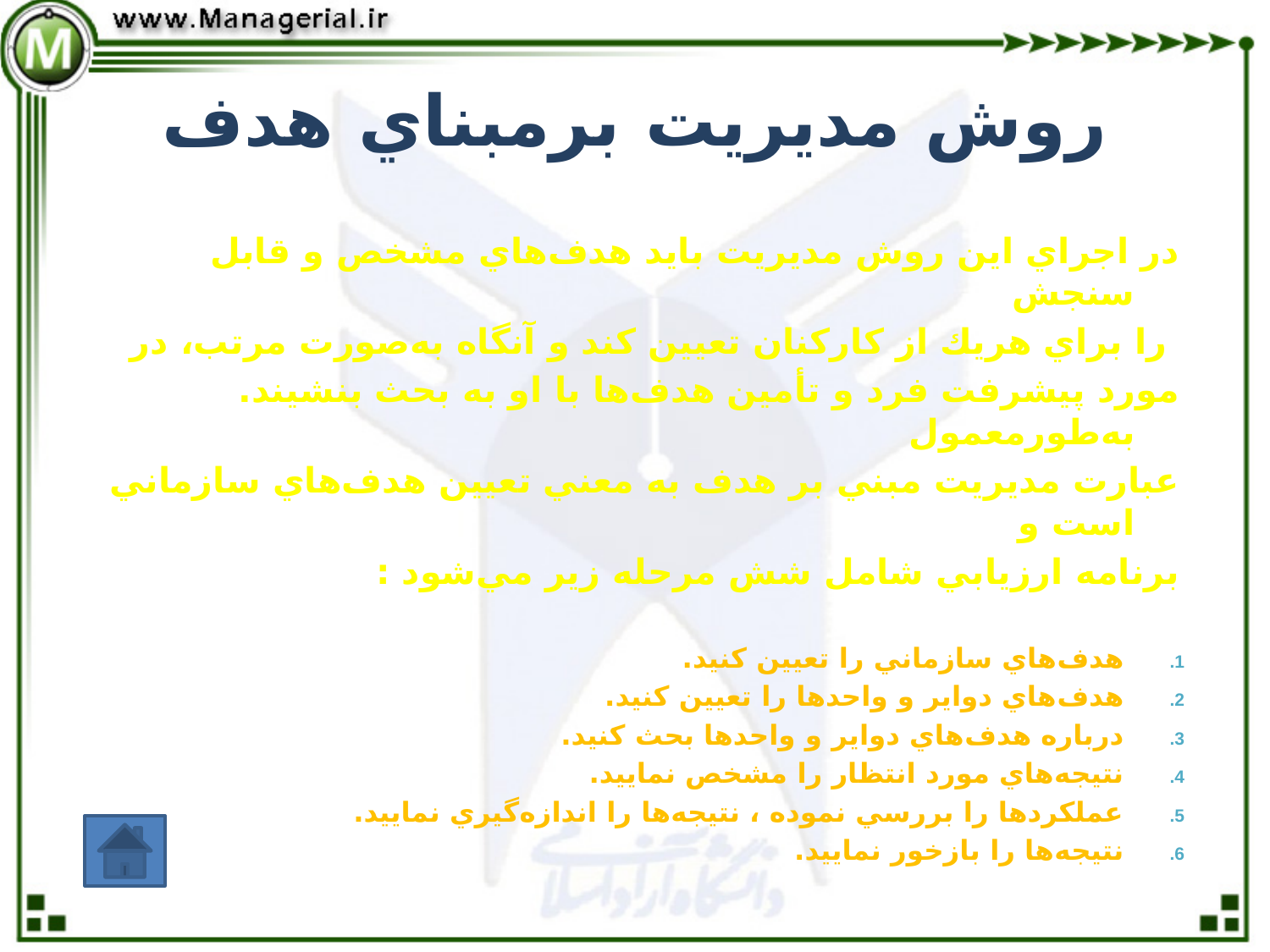

# روش مديريت برمبناي هدف
در اجراي اين روش مديريت بايد هدف‌هاي مشخص و قابل سنجش
 را براي هريك از كاركنان تعيين كند و آنگاه به‌صورت مرتب، در
مورد پيشرفت فرد و تأمين هدف‌ها با او به بحث بنشيند. به‌طور‌معمول
عبارت مديريت مبني بر هدف به معني تعيين هدف‌هاي سازماني است و
برنامه ارزيابي شامل شش مرحله زير مي‌شود :

هدف‌هاي سازماني را تعيين كنيد.
هدف‌هاي دواير و واحدها را تعيين كنيد.
درباره هدف‌هاي دواير و واحدها بحث كنيد.
نتيجه‌هاي مورد انتظار را مشخص نماييد.
عملكردها را بررسي نموده ، نتيجه‌ها را اندازه‌گيري نماييد.
نتيجه‌ها را بازخور نماييد.